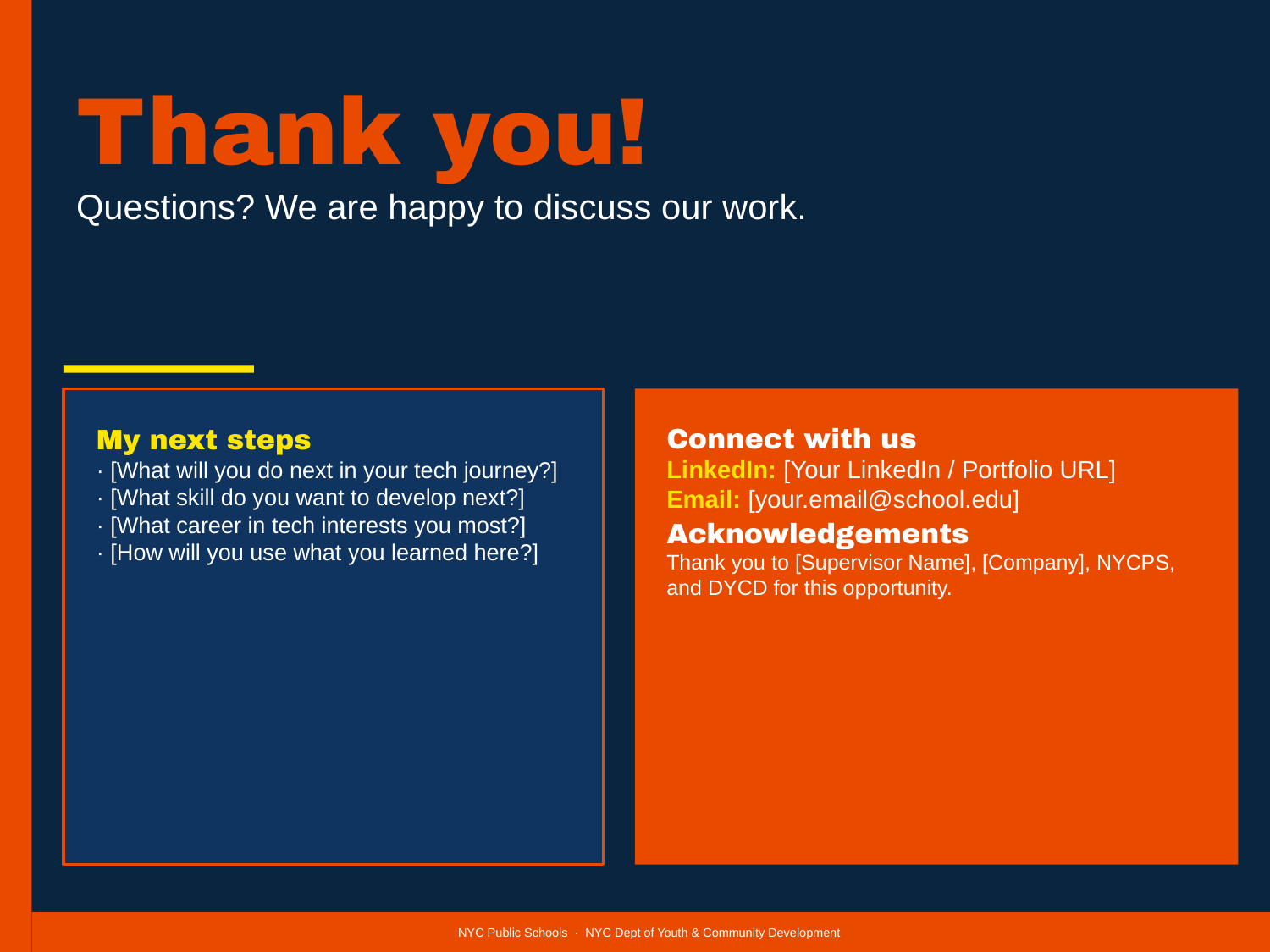

Thank you!
Questions? We are happy to discuss our work.

My next steps
· [What will you do next in your tech journey?]
· [What skill do you want to develop next?]
· [What career in tech interests you most?]
· [How will you use what you learned here?]

Connect with us
LinkedIn: [Your LinkedIn / Portfolio URL]
Email: [your.email@school.edu]

Acknowledgements
Thank you to [Supervisor Name], [Company], NYCPS, and DYCD for this opportunity.

NYC Public Schools  ·  NYC Dept of Youth & Community Development